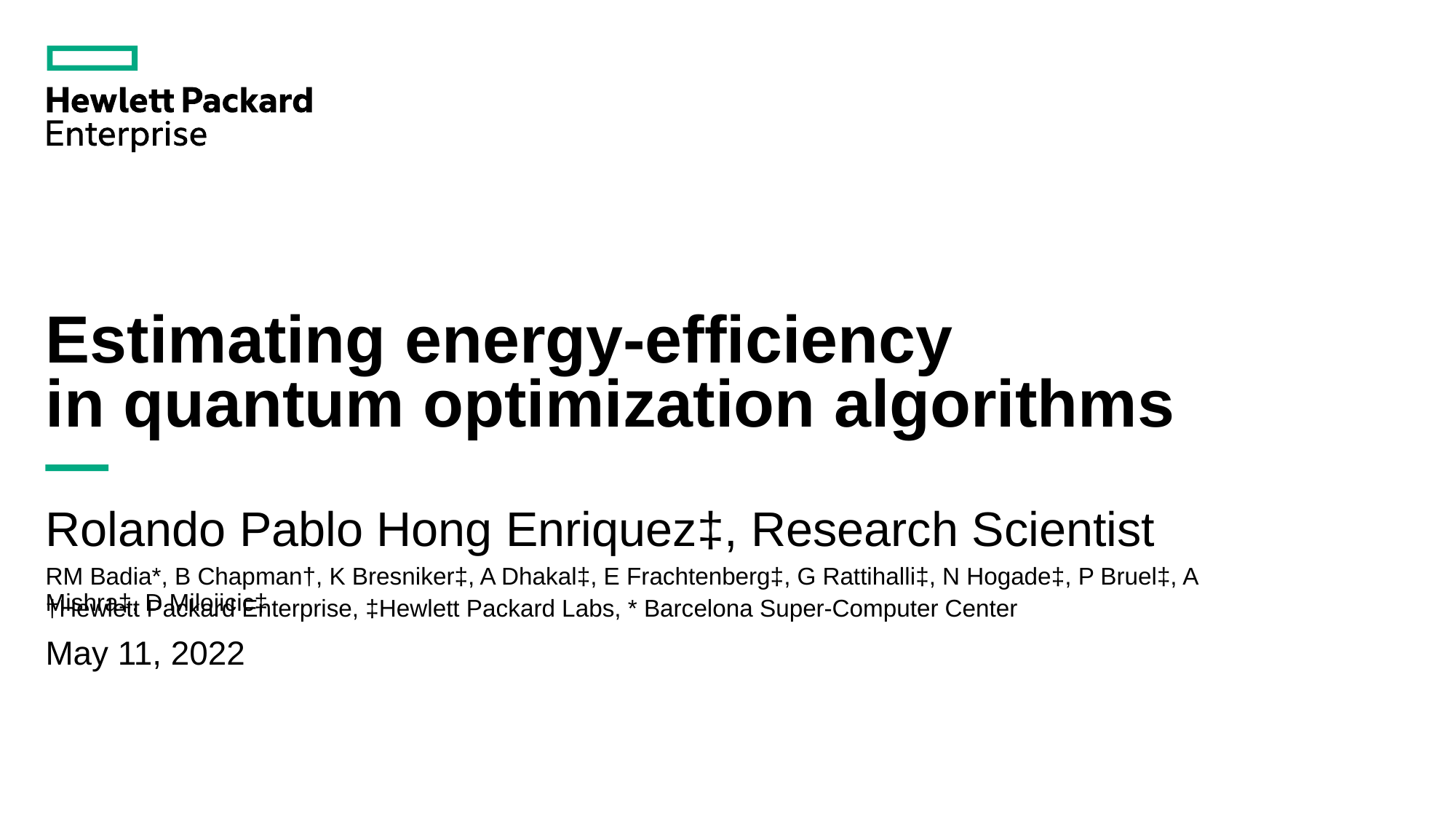

# Estimating energy-efficiency in quantum optimization algorithms
Rolando Pablo Hong Enriquez‡, Research Scientist
RM Badia*, B Chapman†, K Bresniker‡, A Dhakal‡, E Frachtenberg‡, G Rattihalli‡, N Hogade‡, P Bruel‡, A Mishra‡, D Milojicic‡
†Hewlett Packard Enterprise, ‡Hewlett Packard Labs, * Barcelona Super-Computer Center
May 11, 2022